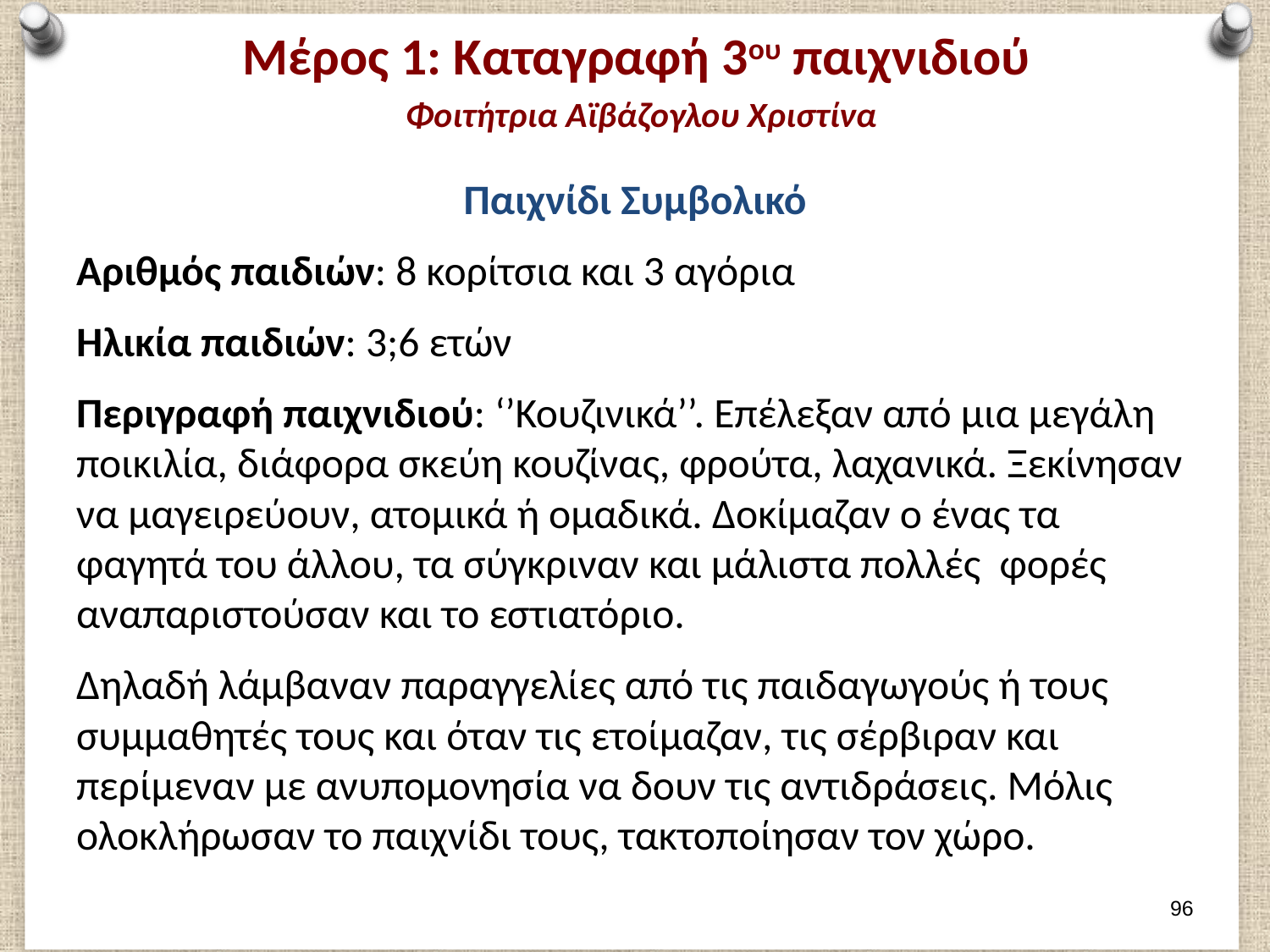

# Μέρος 1: Καταγραφή 3ου παιχνιδιού Φοιτήτρια Αϊβάζογλου Χριστίνα
Παιχνίδι Συμβολικό
Αριθμός παιδιών: 8 κορίτσια και 3 αγόρια
Ηλικία παιδιών: 3;6 ετών
Περιγραφή παιχνιδιού: ‘’Κουζινικά’’. Επέλεξαν από μια μεγάλη ποικιλία, διάφορα σκεύη κουζίνας, φρούτα, λαχανικά. Ξεκίνησαν να μαγειρεύουν, ατομικά ή ομαδικά. Δοκίμαζαν ο ένας τα φαγητά του άλλου, τα σύγκριναν και μάλιστα πολλές  φορές αναπαριστούσαν και το εστιατόριο.
Δηλαδή λάμβαναν παραγγελίες από τις παιδαγωγούς ή τους συμμαθητές τους και όταν τις ετοίμαζαν, τις σέρβιραν και περίμεναν με ανυπομονησία να δουν τις αντιδράσεις. Μόλις ολοκλήρωσαν το παιχνίδι τους, τακτοποίησαν τον χώρο.
96